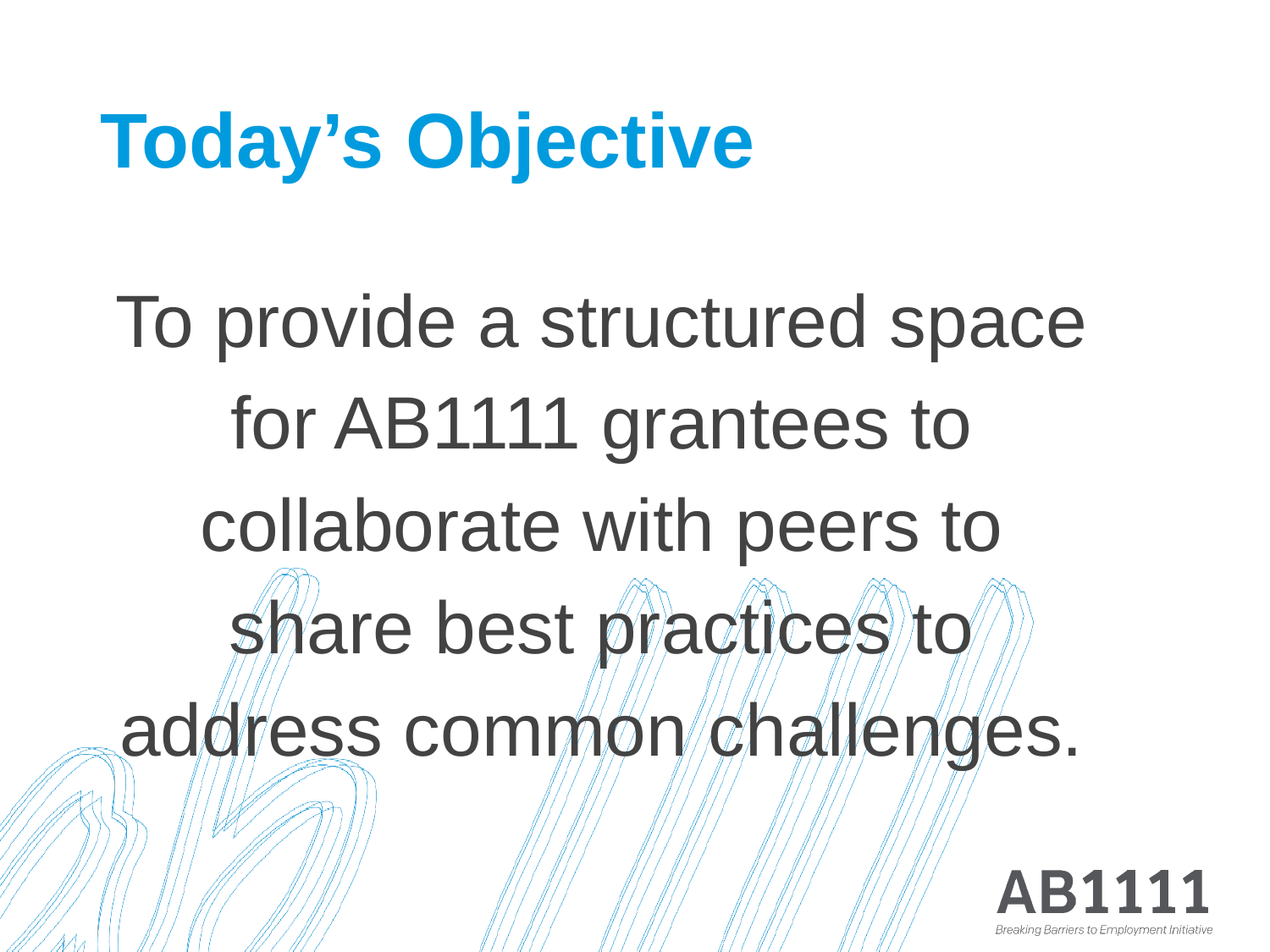

# Today’s Objective
To provide a structured space for AB1111 grantees to collaborate with peers to share best practices to address common challenges.